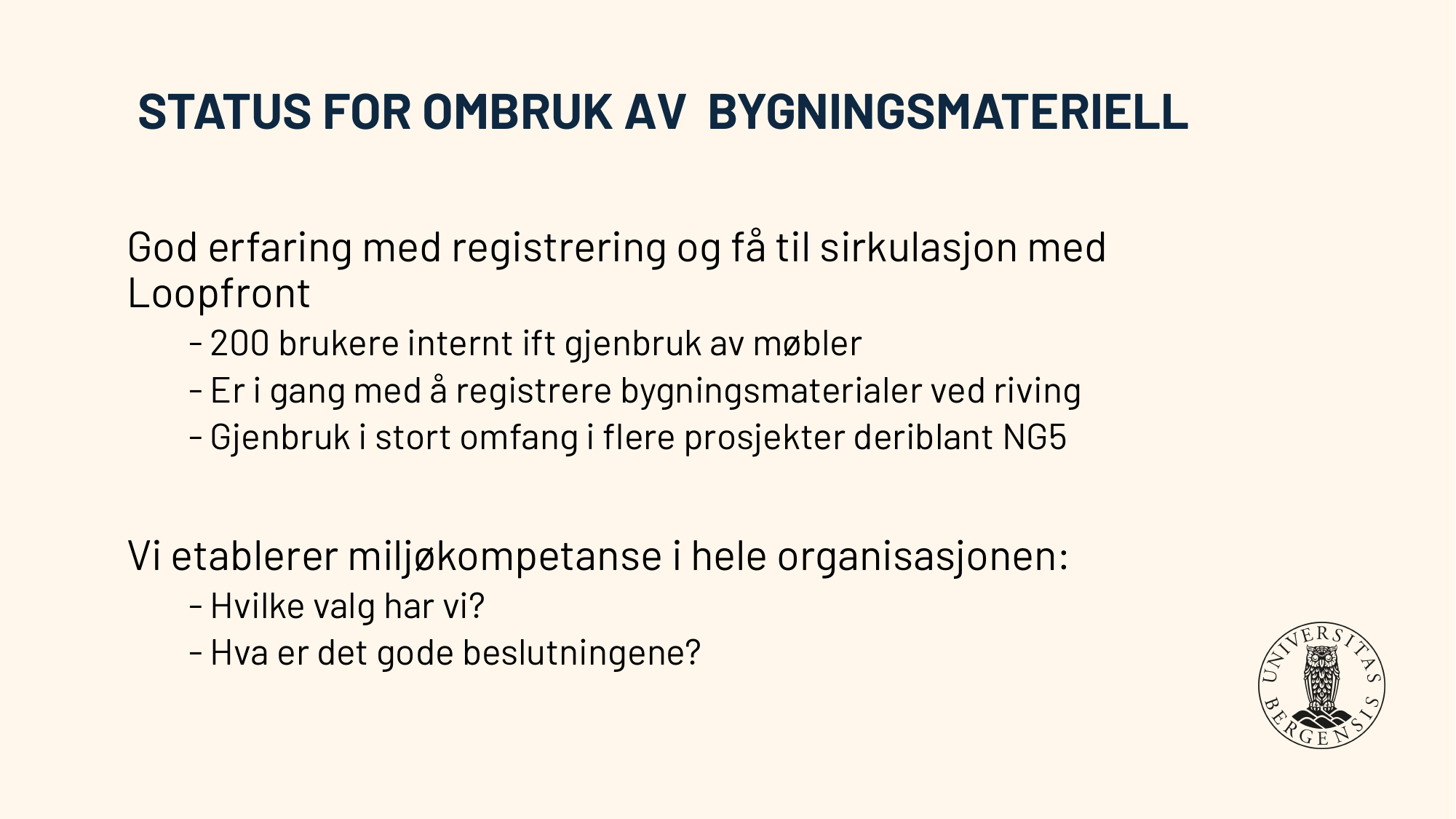

# Status for ombruk av  bygningsmateriell

God erfaring med registrering og få til sirkulasjon med Loopfront
 - 200 brukere internt ift gjenbruk av møbler
 - Er i gang med å registrere bygningsmaterialer ved riving
 - Gjenbruk i stort omfang i flere prosjekter deriblant NG5

Vi etablerer miljøkompetanse i hele organisasjonen:
 - Hvilke valg har vi?
 - Hva er det gode beslutningene?